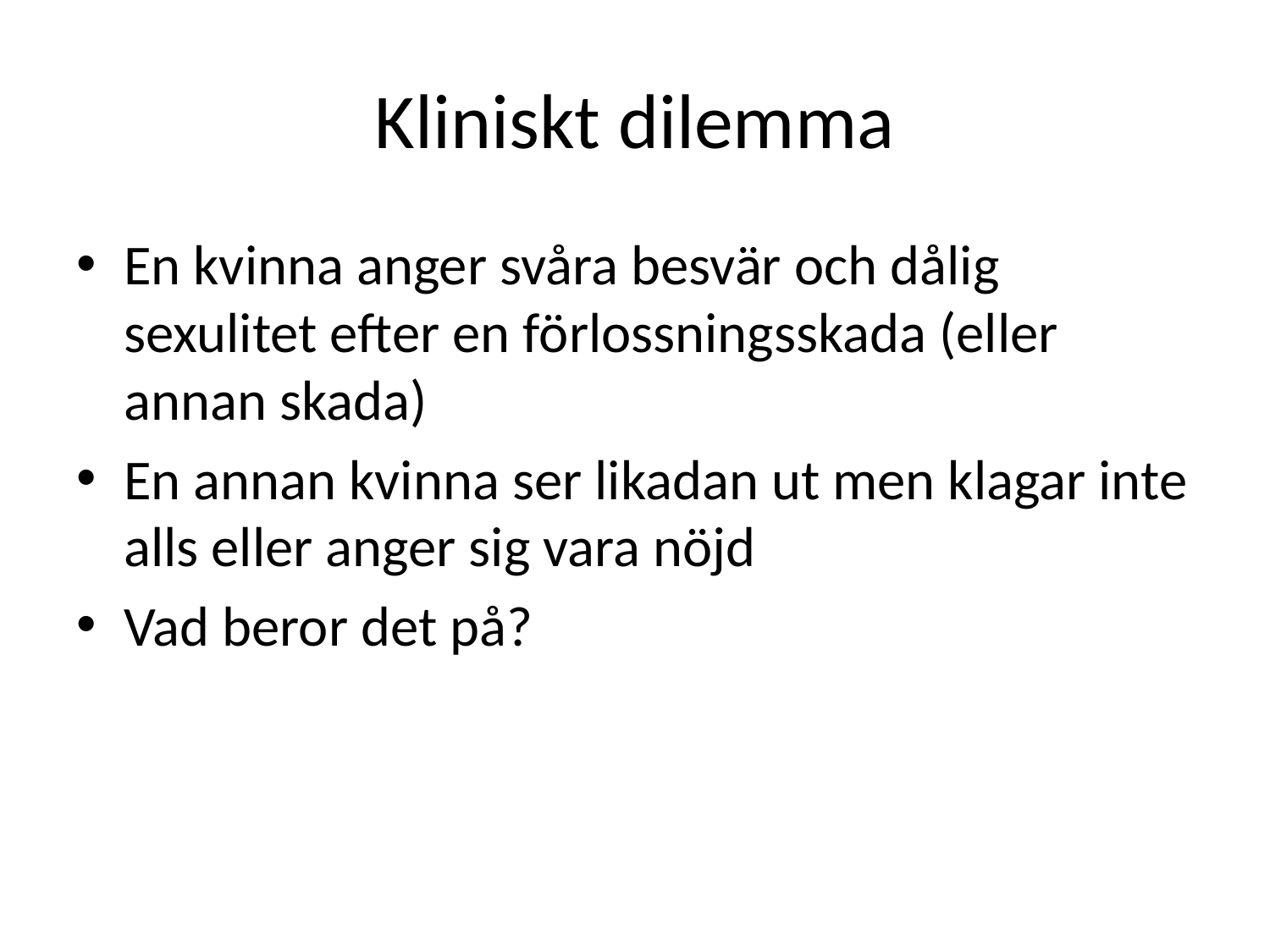

# Kliniskt dilemma
En kvinna anger svåra besvär och dålig sexulitet efter en förlossningsskada (eller annan skada)
En annan kvinna ser likadan ut men klagar inte alls eller anger sig vara nöjd
Vad beror det på?